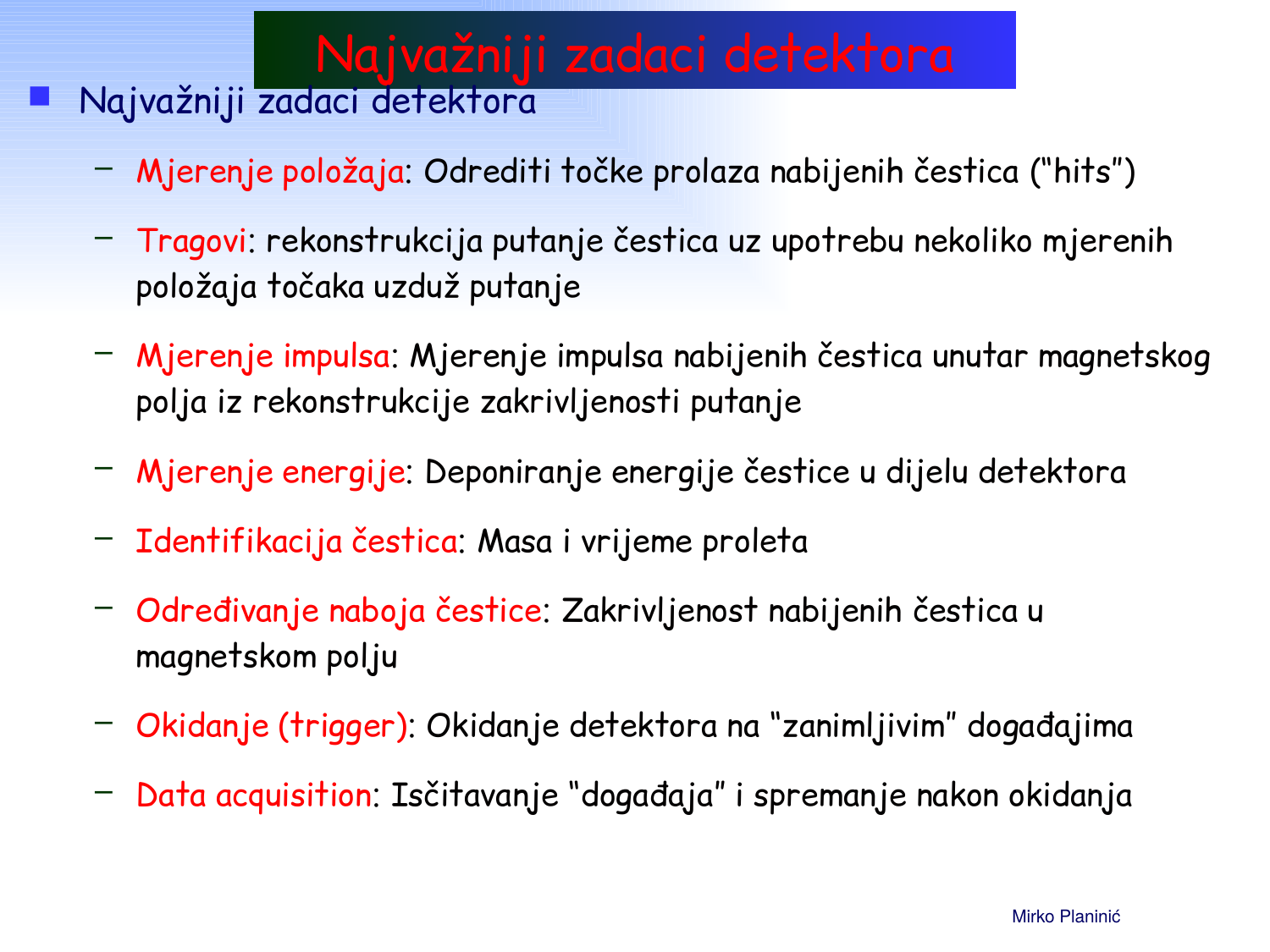

# Najvažniji zadaci detektora
Najvažniji zadaci detektora
Mjerenje položaja: Odrediti točke prolaza nabijenih čestica (“hits”)
Tragovi: rekonstrukcija putanje čestica uz upotrebu nekoliko mjerenih položaja točaka uzduž putanje
Mjerenje impulsa: Mjerenje impulsa nabijenih čestica unutar magnetskog polja iz rekonstrukcije zakrivljenosti putanje
Mjerenje energije: Deponiranje energije čestice u dijelu detektora
Identifikacija čestica: Masa i vrijeme proleta
Određivanje naboja čestice: Zakrivljenost nabijenih čestica u magnetskom polju
Okidanje (trigger): Okidanje detektora na “zanimljivim” događajima
Data acquisition: Isčitavanje “događaja” i spremanje nakon okidanja
Mirko Planinić